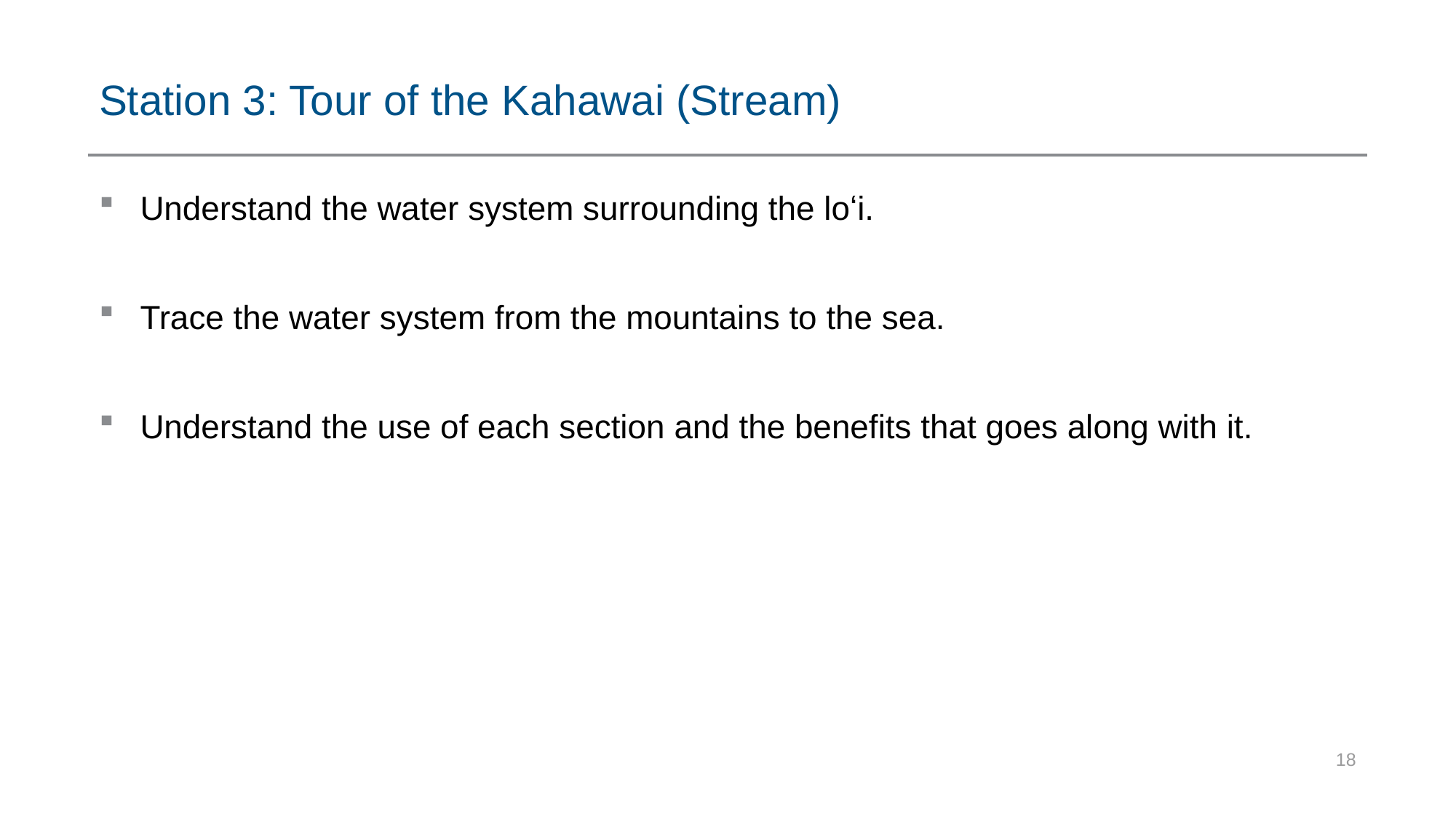

# Station 3: Tour of the Kahawai (Stream)
Understand the water system surrounding the loʻi.

Trace the water system from the mountains to the sea.

Understand the use of each section and the benefits that goes along with it.

18